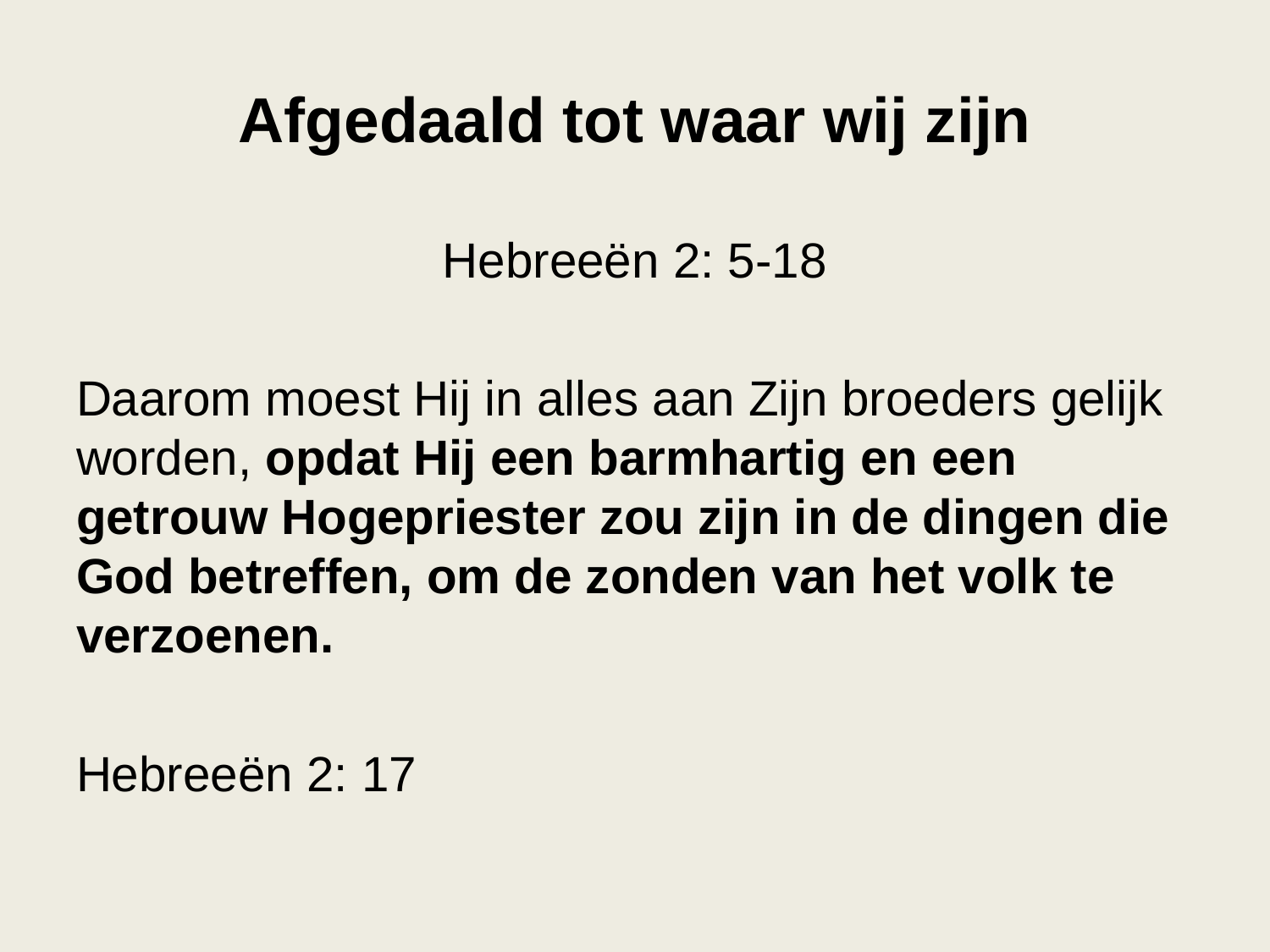

# Afgedaald tot waar wij zijn
Hebreeën 2: 5-18

Daarom moest Hij in alles aan Zijn broeders gelijk worden, opdat Hij een barmhartig en een getrouw Hogepriester zou zijn in de dingen die God betreffen, om de zonden van het volk te verzoenen.

Hebreeën 2: 17